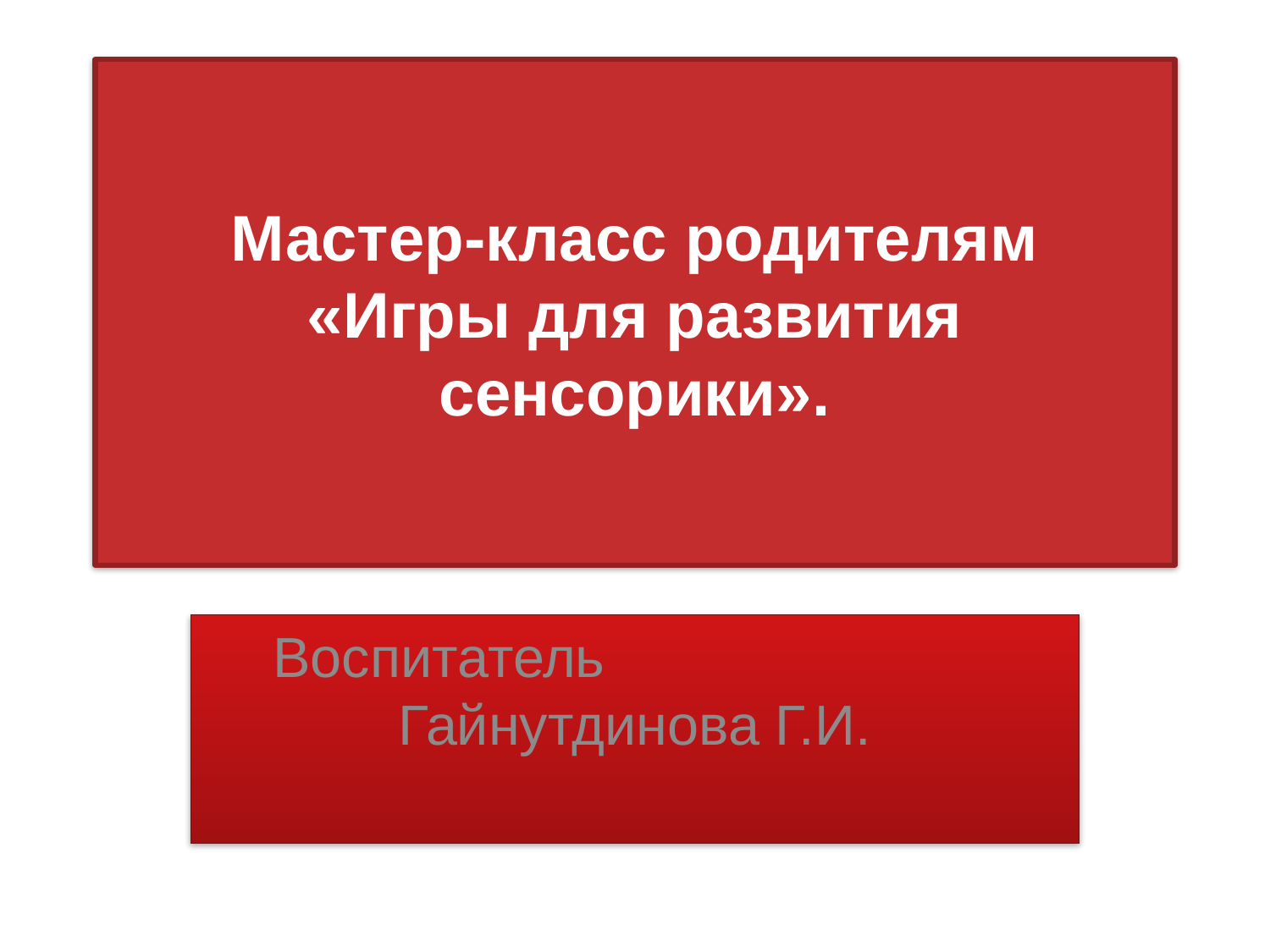

# Мастер-класс родителям «Игры для развития сенсорики».
Воспитатель                          Гайнутдинова Г.И.